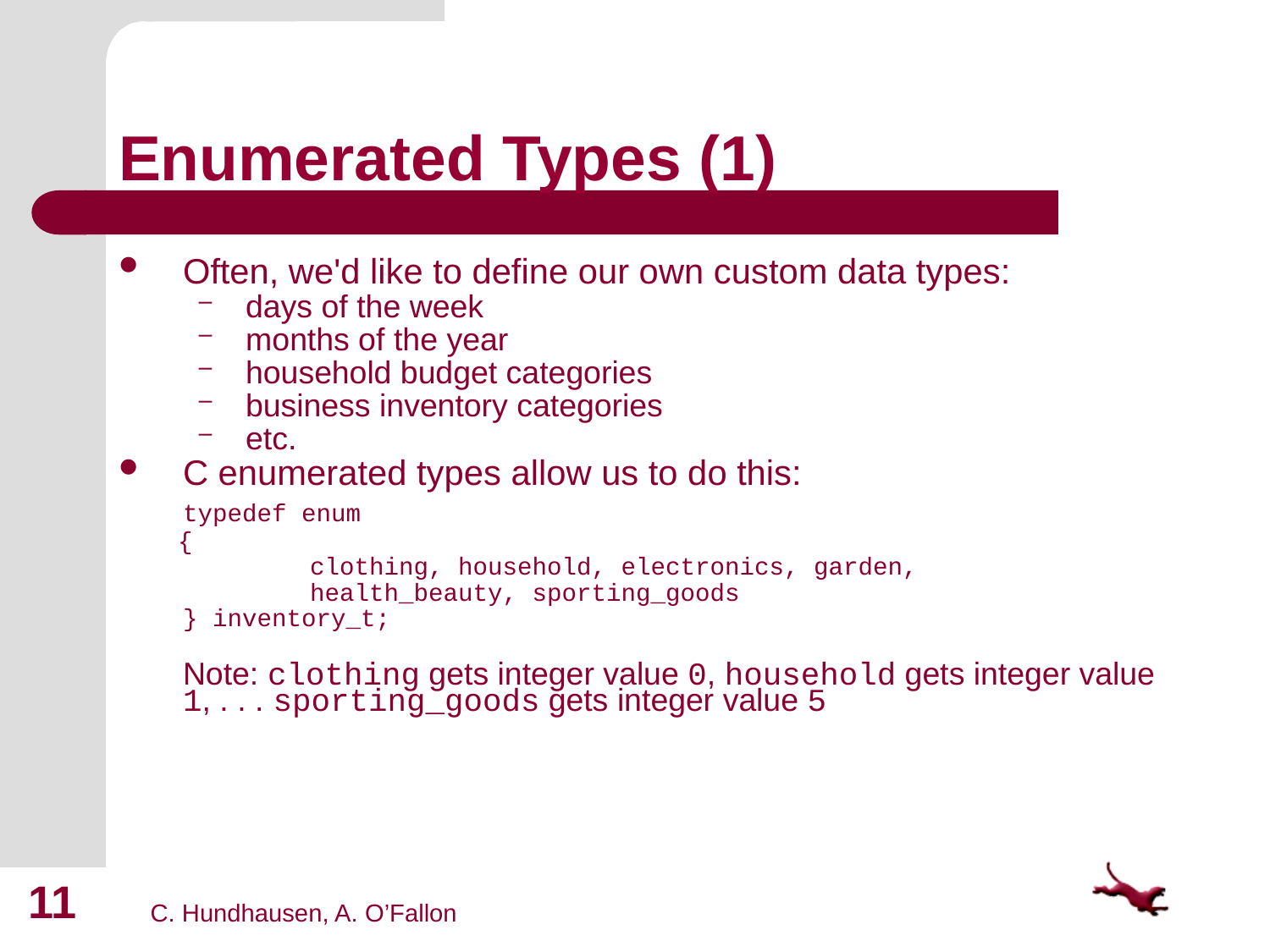

# Enumerated Types (1)
Often, we'd like to define our own custom data types:
days of the week
months of the year
household budget categories
business inventory categories
etc.
C enumerated types allow us to do this:
	typedef enum
    {
		clothing, household, electronics, garden,
      	health_beauty, sporting_goods
	} inventory_t;
Note: clothing gets integer value 0, household gets integer value 1, . . . sporting_goods gets integer value 5
11
C. Hundhausen, A. O’Fallon